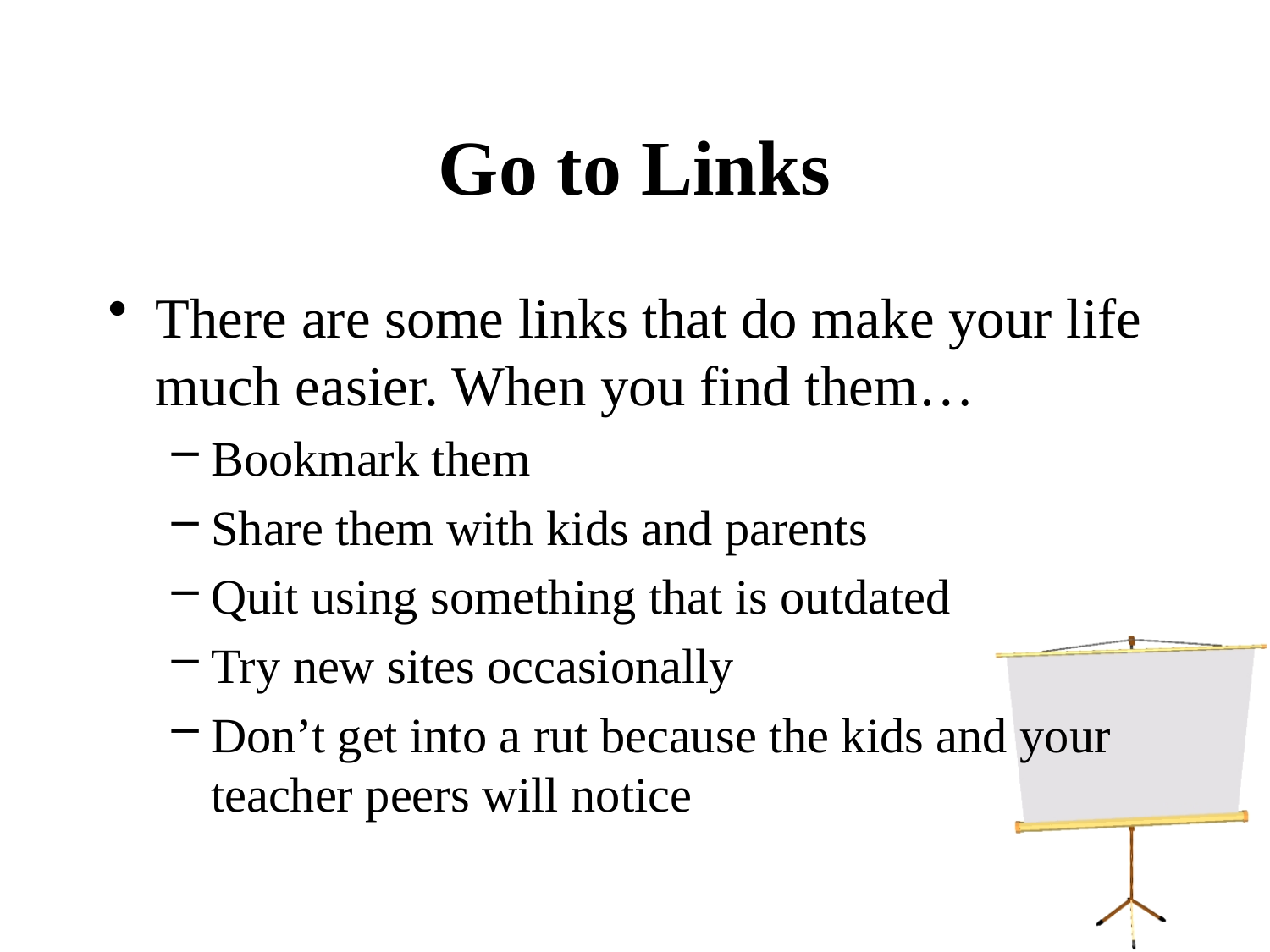

# Go to Links
There are some links that do make your life much easier. When you find them…
Bookmark them
Share them with kids and parents
Quit using something that is outdated
Try new sites occasionally
Don’t get into a rut because the kids and your teacher peers will notice